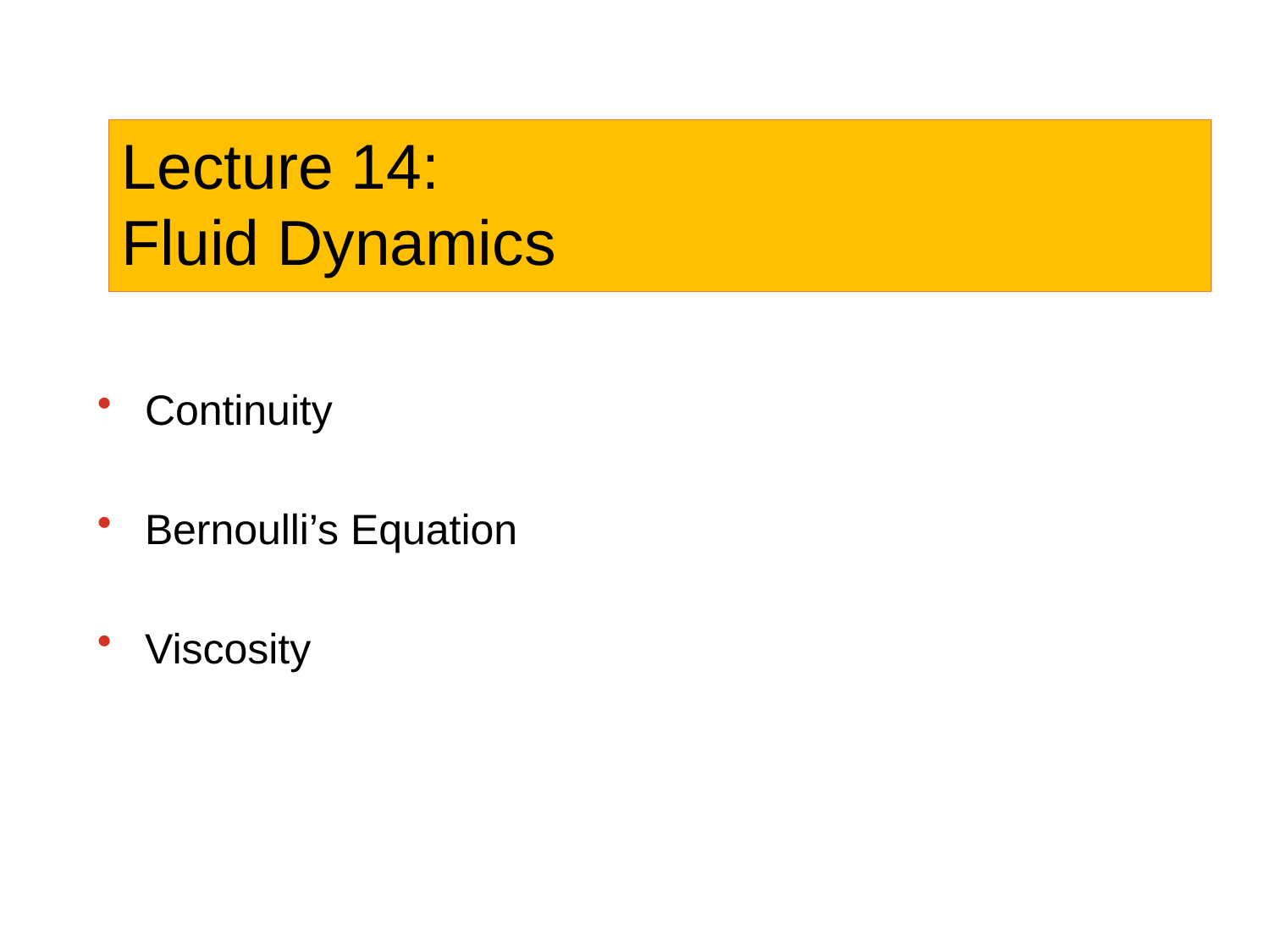

Lecture 14:
Fluid Dynamics
Continuity
Bernoulli’s Equation
Viscosity